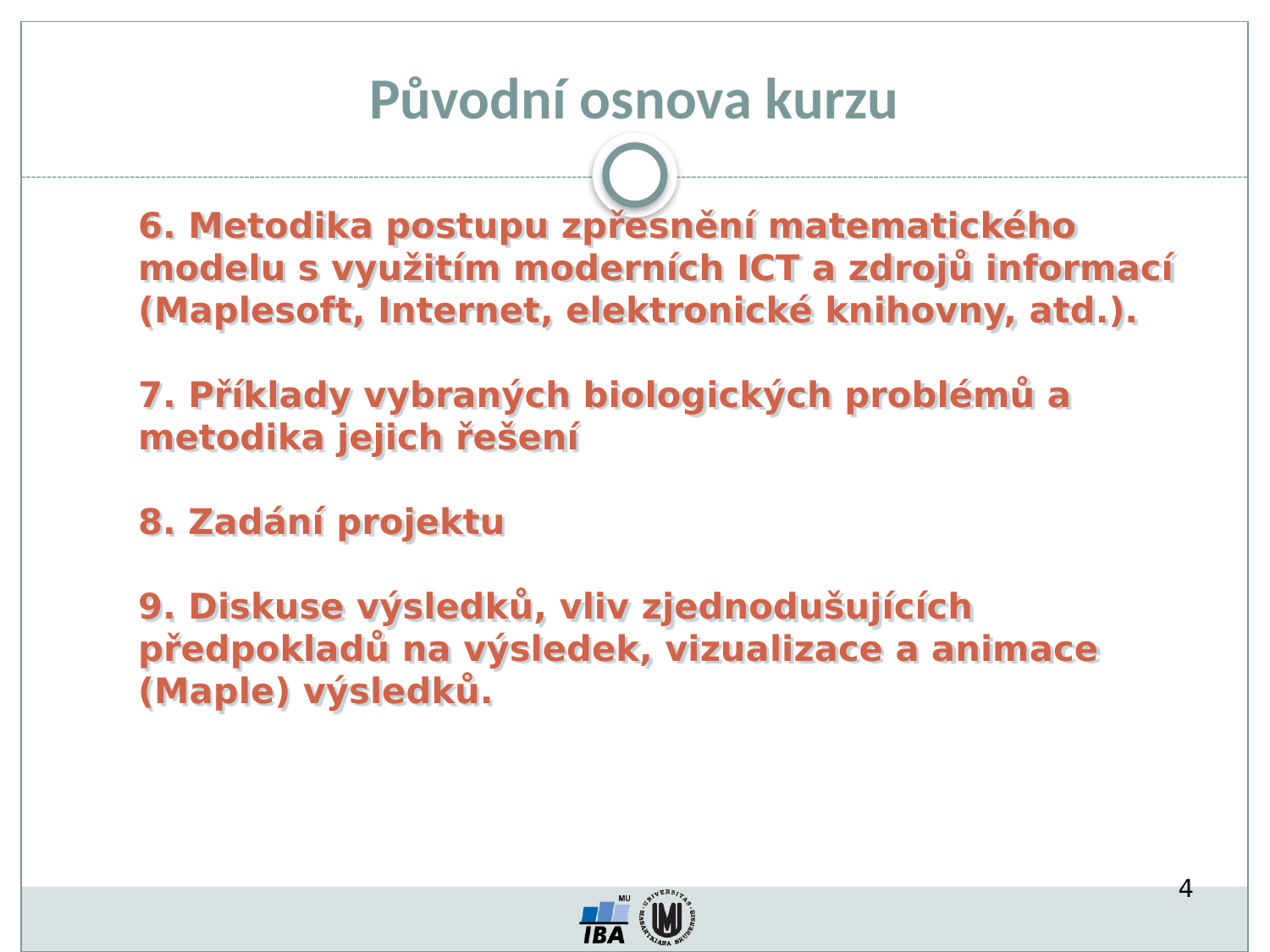

Původní osnova kurzu
# 6. Metodika postupu zpřesnění matematického modelu s využitím moderních ICT a zdrojů informací (Maplesoft, Internet, elektronické knihovny, atd.). 7. Příklady vybraných biologických problémů a metodika jejich řešení 8. Zadání projektu 9. Diskuse výsledků, vliv zjednodušujících předpokladů na výsledek, vizualizace a animace (Maple) výsledků.

4